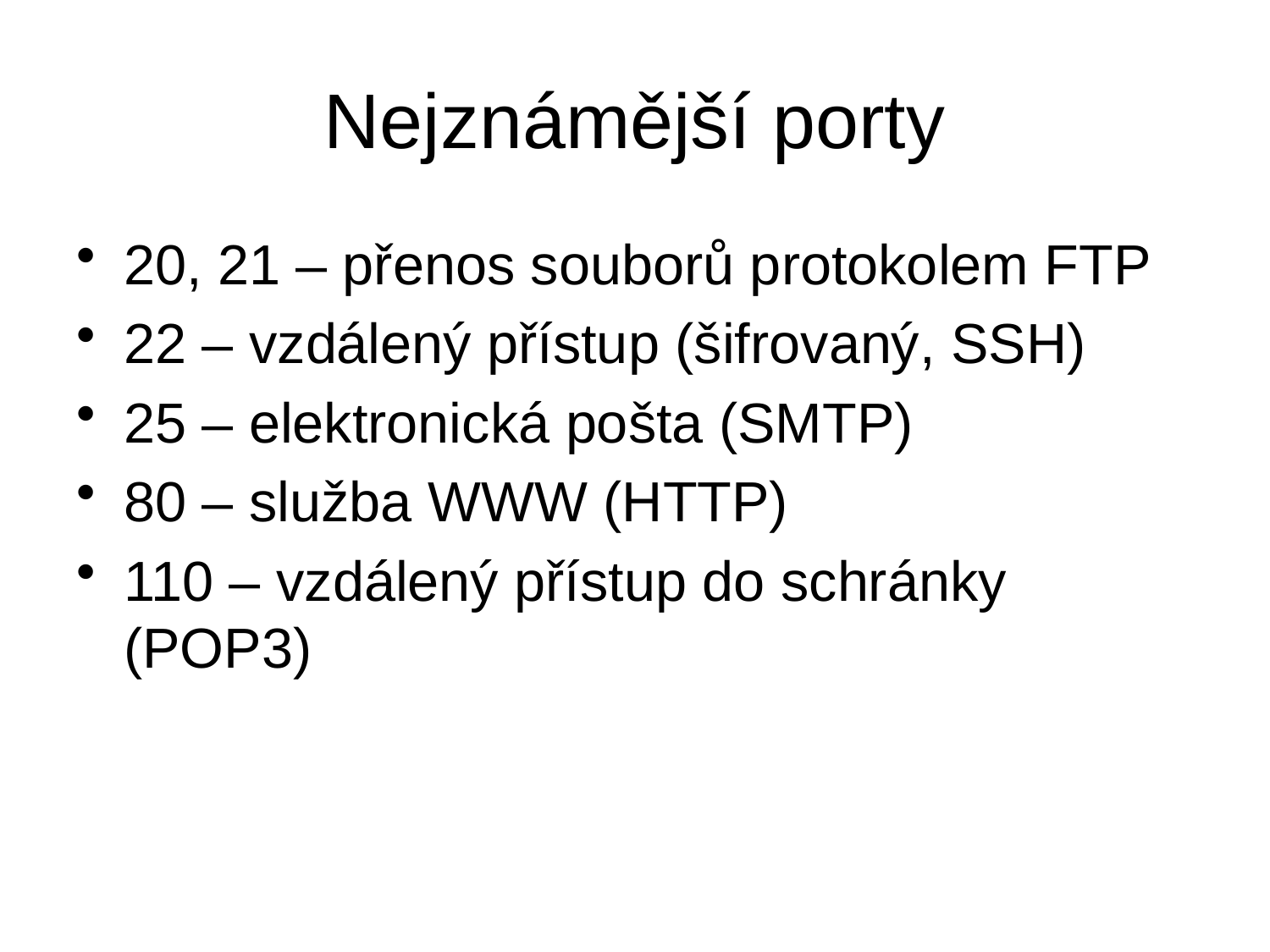

# Nejznámější porty
20, 21 – přenos souborů protokolem FTP
22 – vzdálený přístup (šifrovaný, SSH)
25 – elektronická pošta (SMTP)
80 – služba WWW (HTTP)
110 – vzdálený přístup do schránky (POP3)